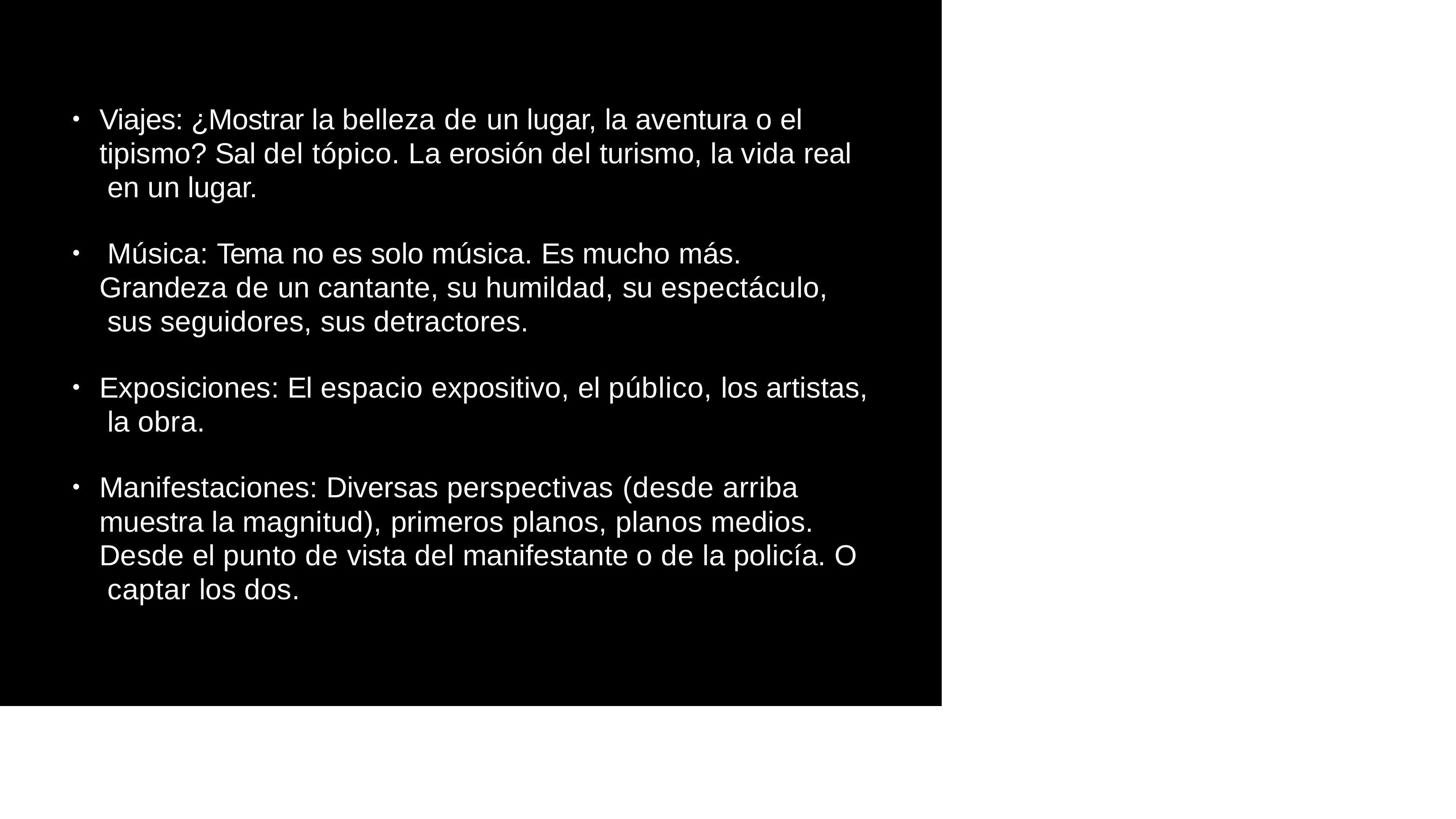

# Viajes: ¿Mostrar la belleza de un lugar, la aventura o el  tipismo? Sal del tópico. La erosión del turismo, la vida real  en un lugar.
•
Música: Tema no es solo música. Es mucho más.  Grandeza de un cantante, su humildad, su espectáculo,  sus seguidores, sus detractores.
•
Exposiciones: El espacio expositivo, el público, los artistas,  la obra.
•
Manifestaciones: Diversas perspectivas (desde arriba  muestra la magnitud), primeros planos, planos medios.  Desde el punto de vista del manifestante o de la policía. O  captar los dos.
•